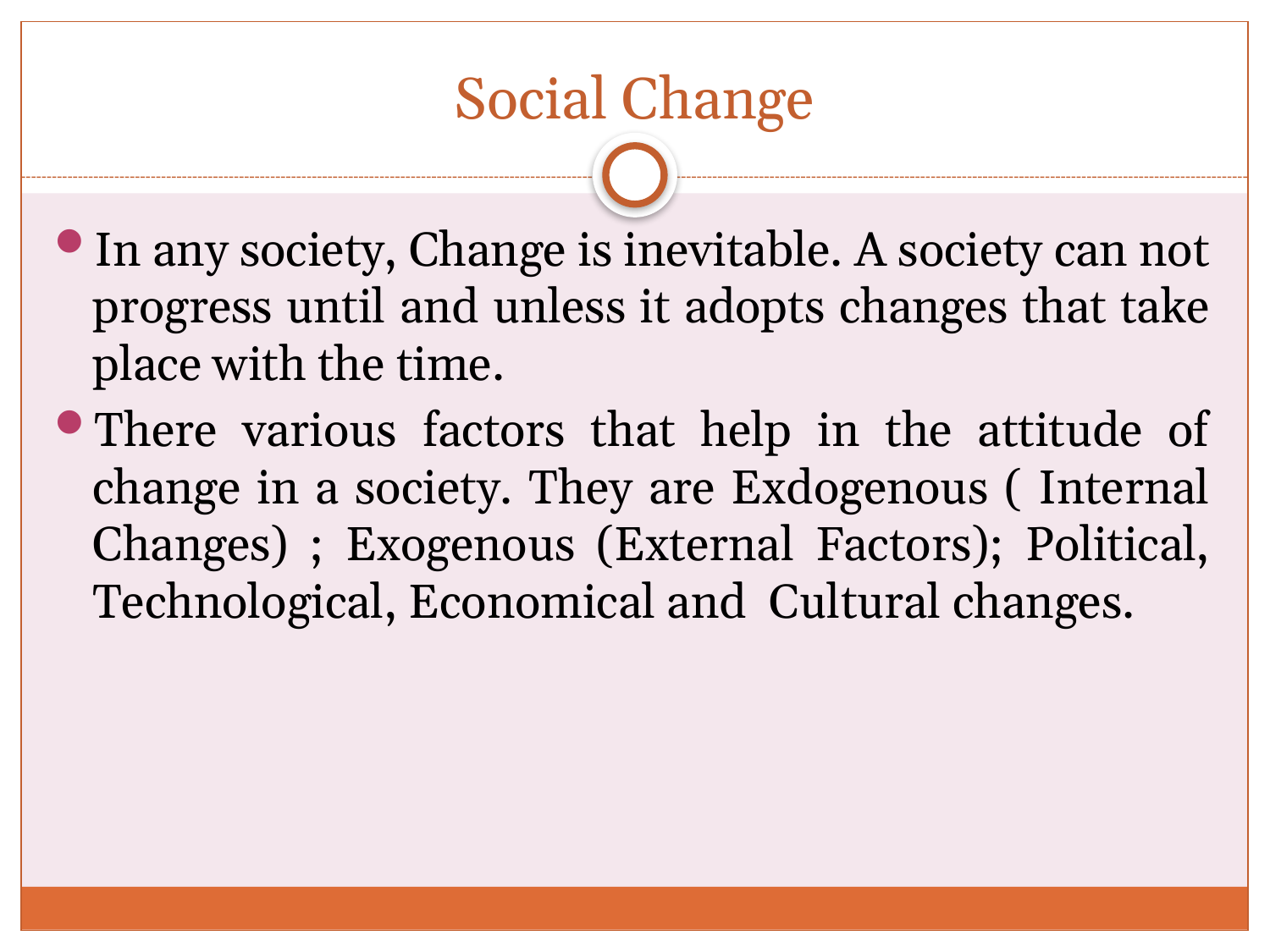

# Social Change
In any society, Change is inevitable. A society can not progress until and unless it adopts changes that take place with the time.
There various factors that help in the attitude of change in a society. They are Exdogenous ( Internal Changes) ; Exogenous (External Factors); Political, Technological, Economical and  Cultural changes.